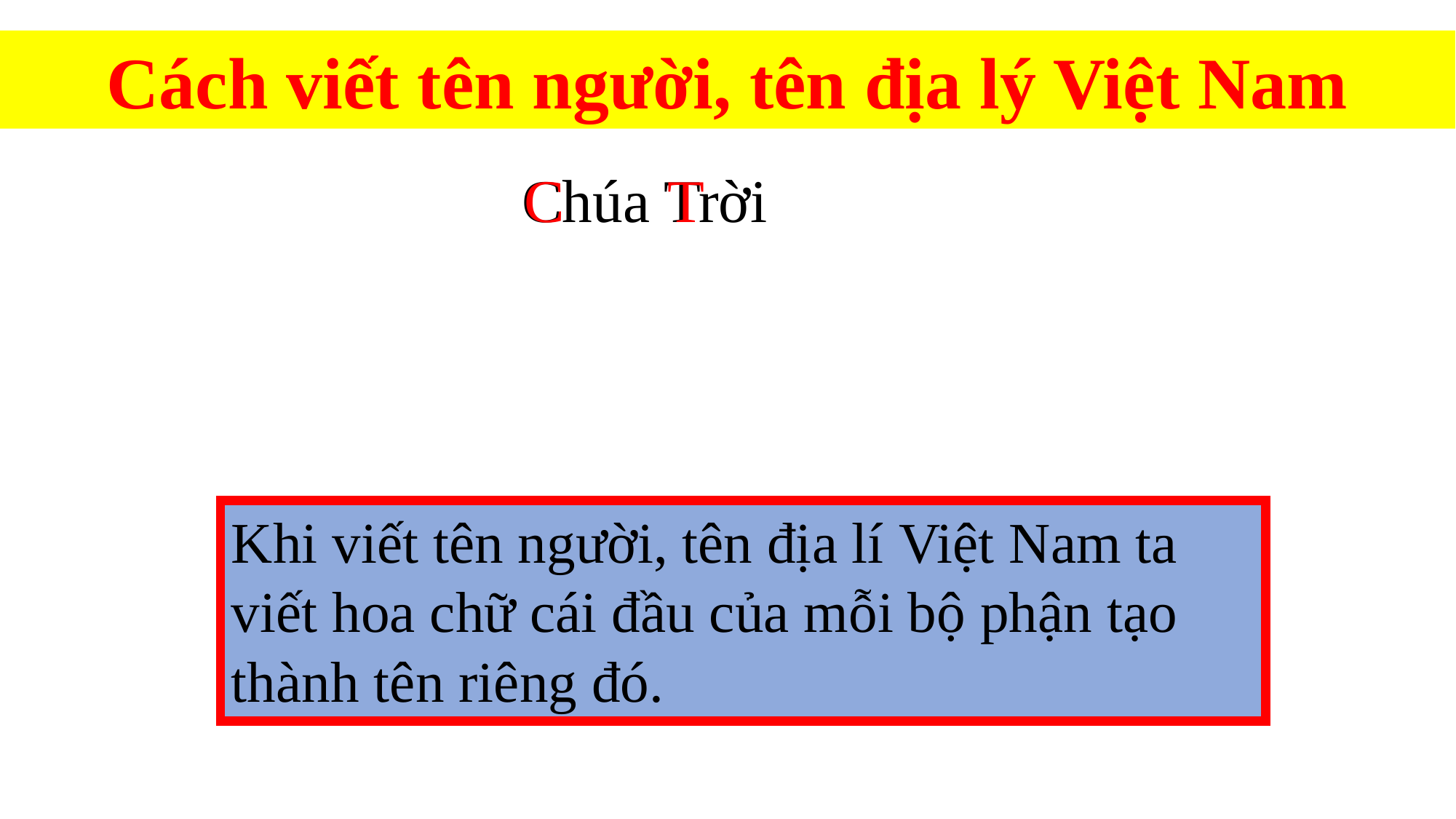

Cách viết tên người, tên địa lý Việt Nam
Chúa Trời
C
T

Khi viết tên người, tên địa lí Việt Nam ta viết hoa chữ cái đầu của mỗi bộ phận tạo thành tên riêng đó.